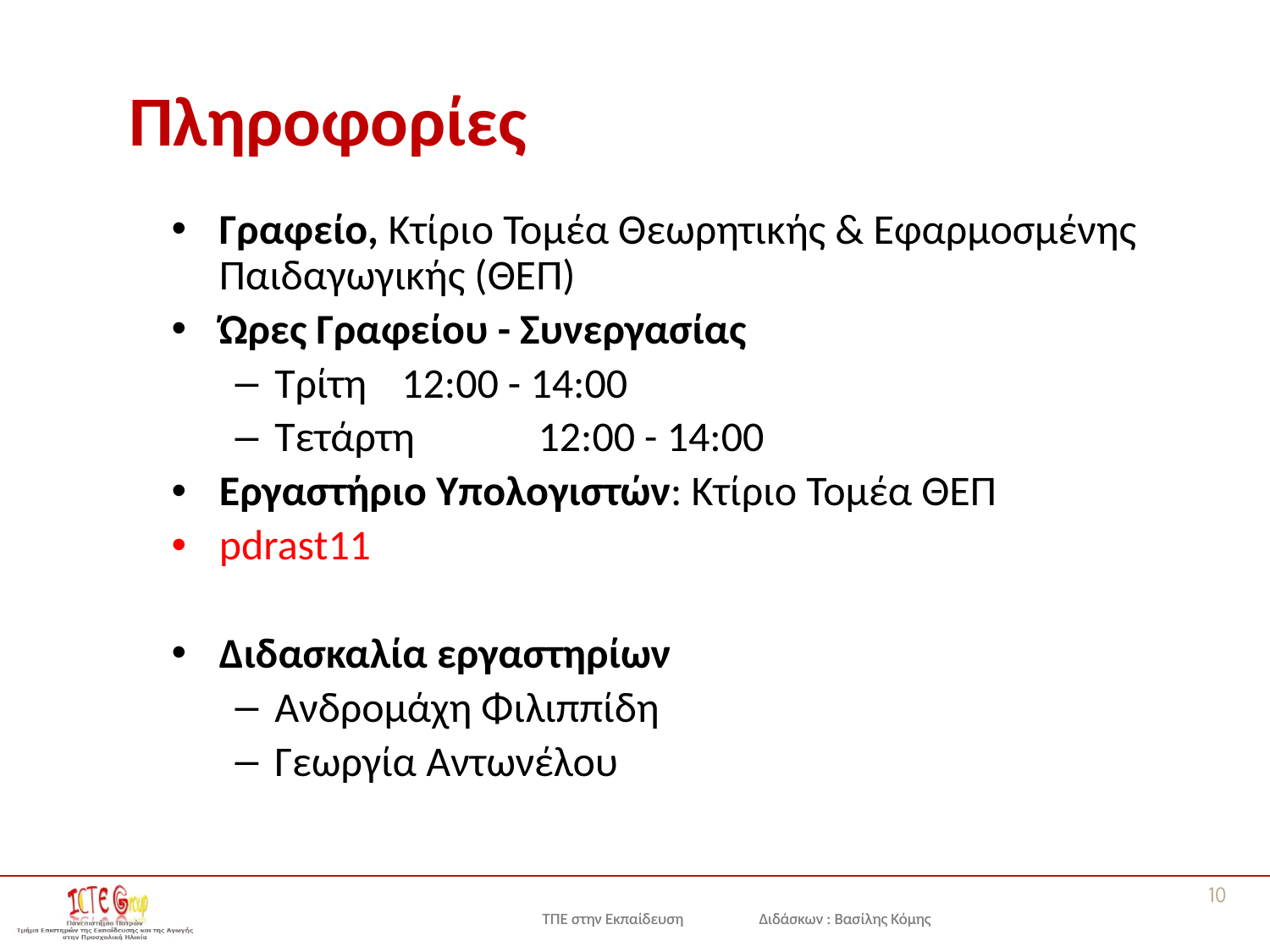

# Πληροφορίες
Γραφείο, Κτίριο Τομέα Θεωρητικής & Εφαρμοσμένης Παιδαγωγικής (ΘΕΠ)
Ώρες Γραφείου - Συνεργασίας
Τρίτη 	12:00 - 14:00
Τετάρτη	 12:00 - 14:00
Εργαστήριο Υπολογιστών: Κτίριο Τομέα ΘΕΠ
pdrast11

Διδασκαλία εργαστηρίων
Ανδρομάχη Φιλιππίδη
Γεωργία Αντωνέλου

10